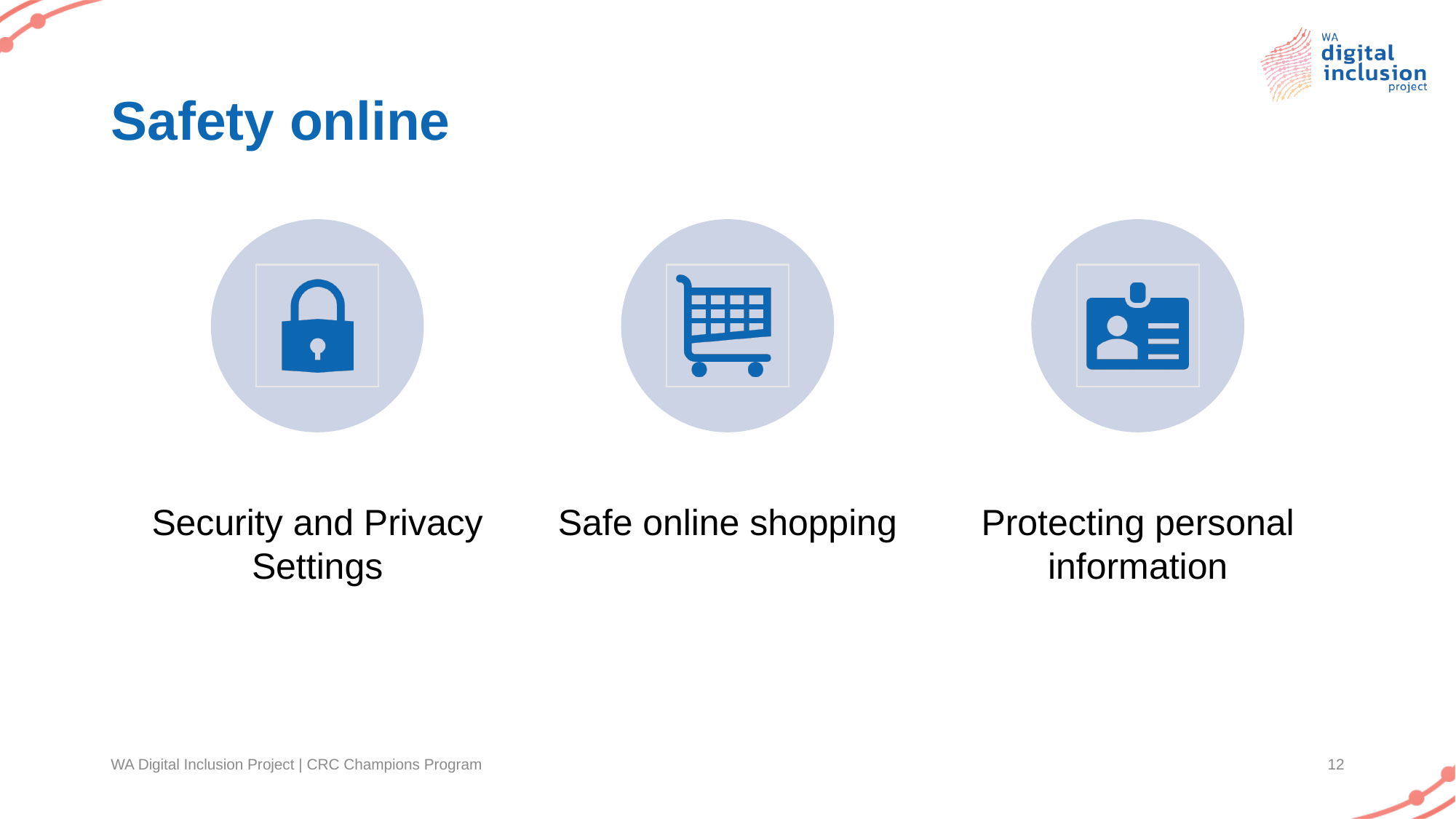

# Safety online
Security and Privacy Settings
Safe online shopping
Protecting personal information
WA Digital Inclusion Project | CRC Champions Program
12